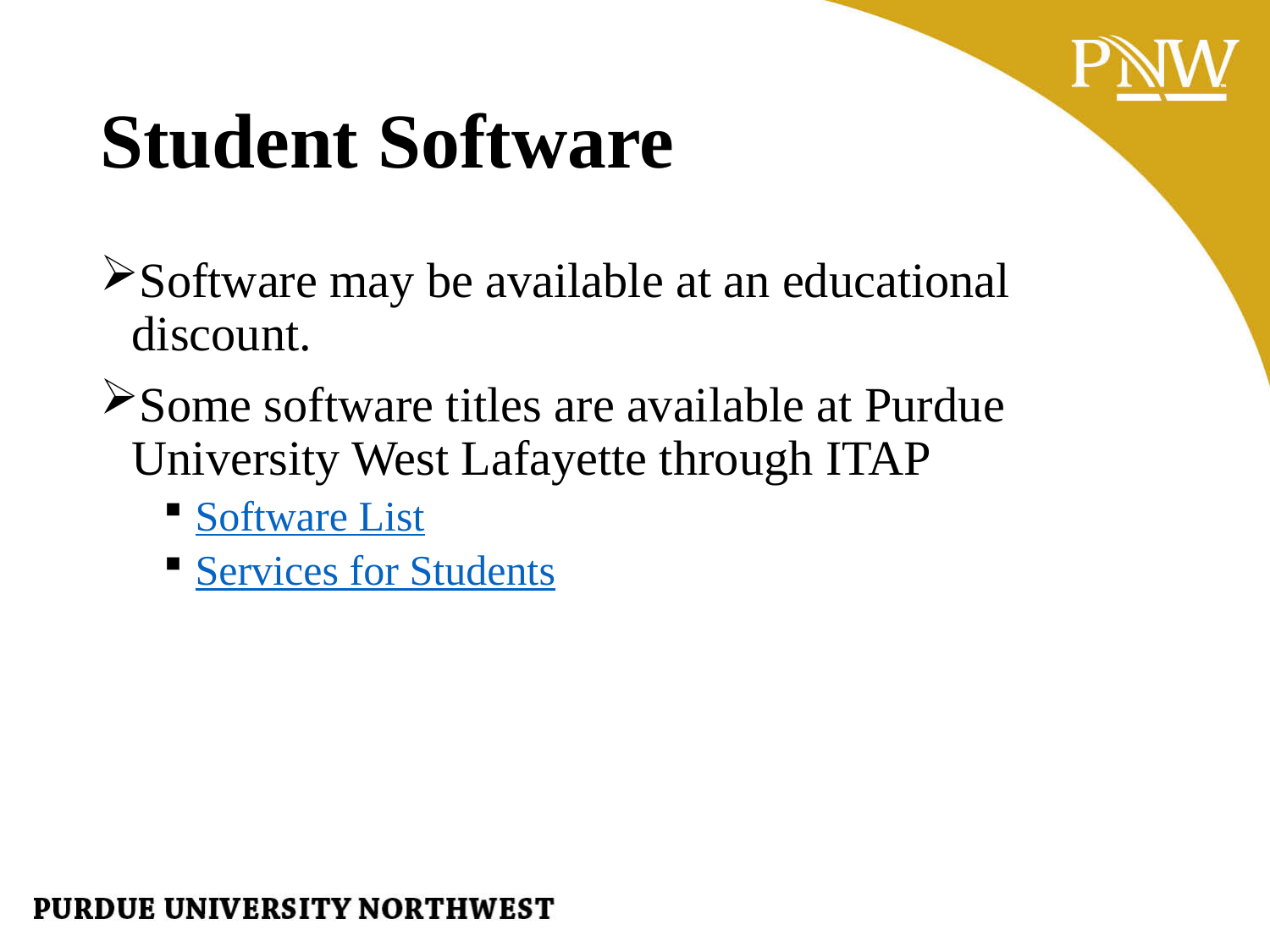

# Student Software
Software may be available at an educational discount.
Some software titles are available at Purdue University West Lafayette through ITAP
Software List
Services for Students